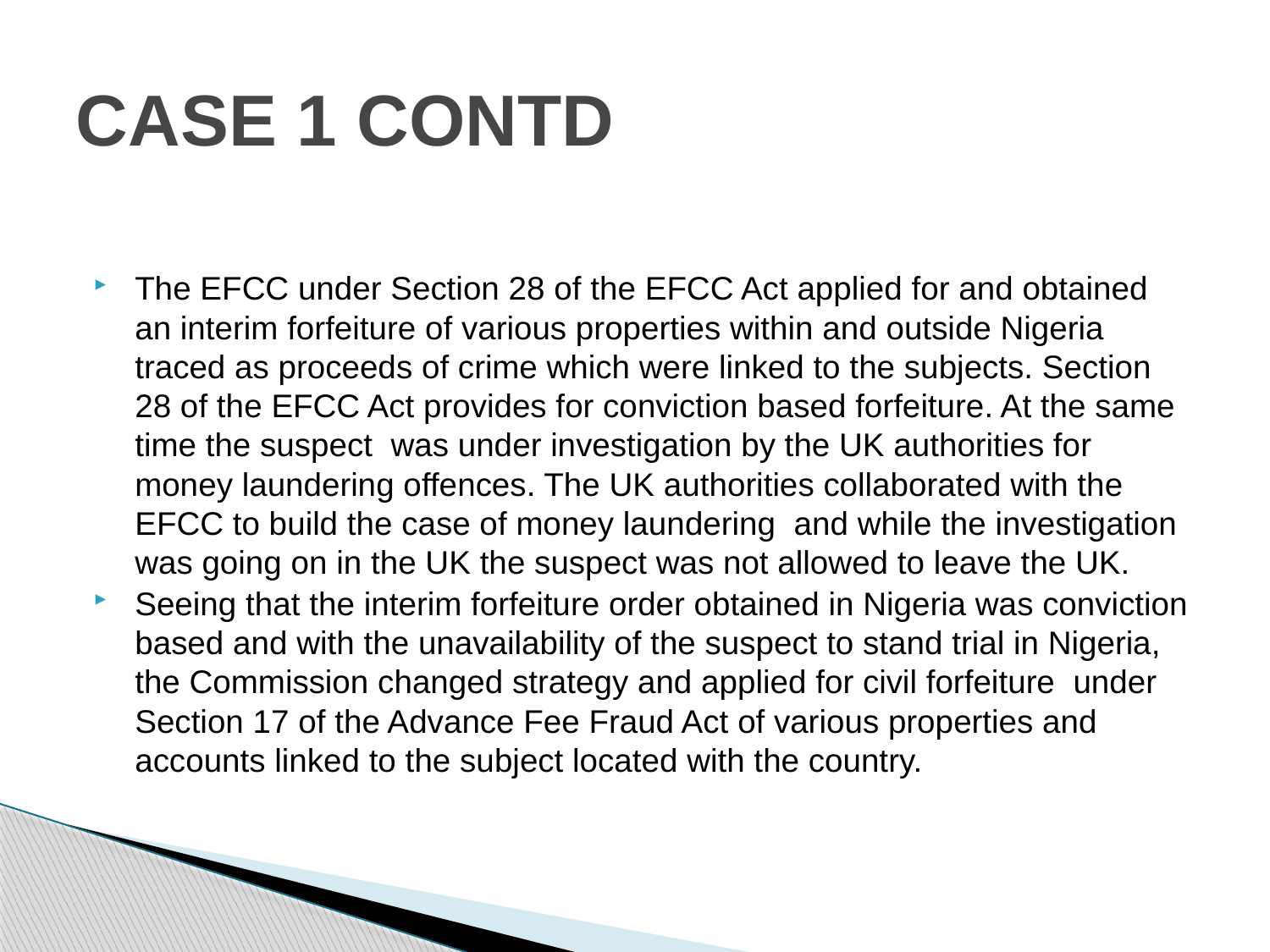

# CASE 1 CONTD

The EFCC under Section 28 of the EFCC Act applied for and obtained an interim forfeiture of various properties within and outside Nigeria traced as proceeds of crime which were linked to the subjects. Section 28 of the EFCC Act provides for conviction based forfeiture. At the same time the suspect  was under investigation by the UK authorities for money laundering offences. The UK authorities collaborated with the EFCC to build the case of money laundering  and while the investigation was going on in the UK the suspect was not allowed to leave the UK.
Seeing that the interim forfeiture order obtained in Nigeria was conviction based and with the unavailability of the suspect to stand trial in Nigeria, the Commission changed strategy and applied for civil forfeiture  under Section 17 of the Advance Fee Fraud Act of various properties and accounts linked to the subject located with the country.